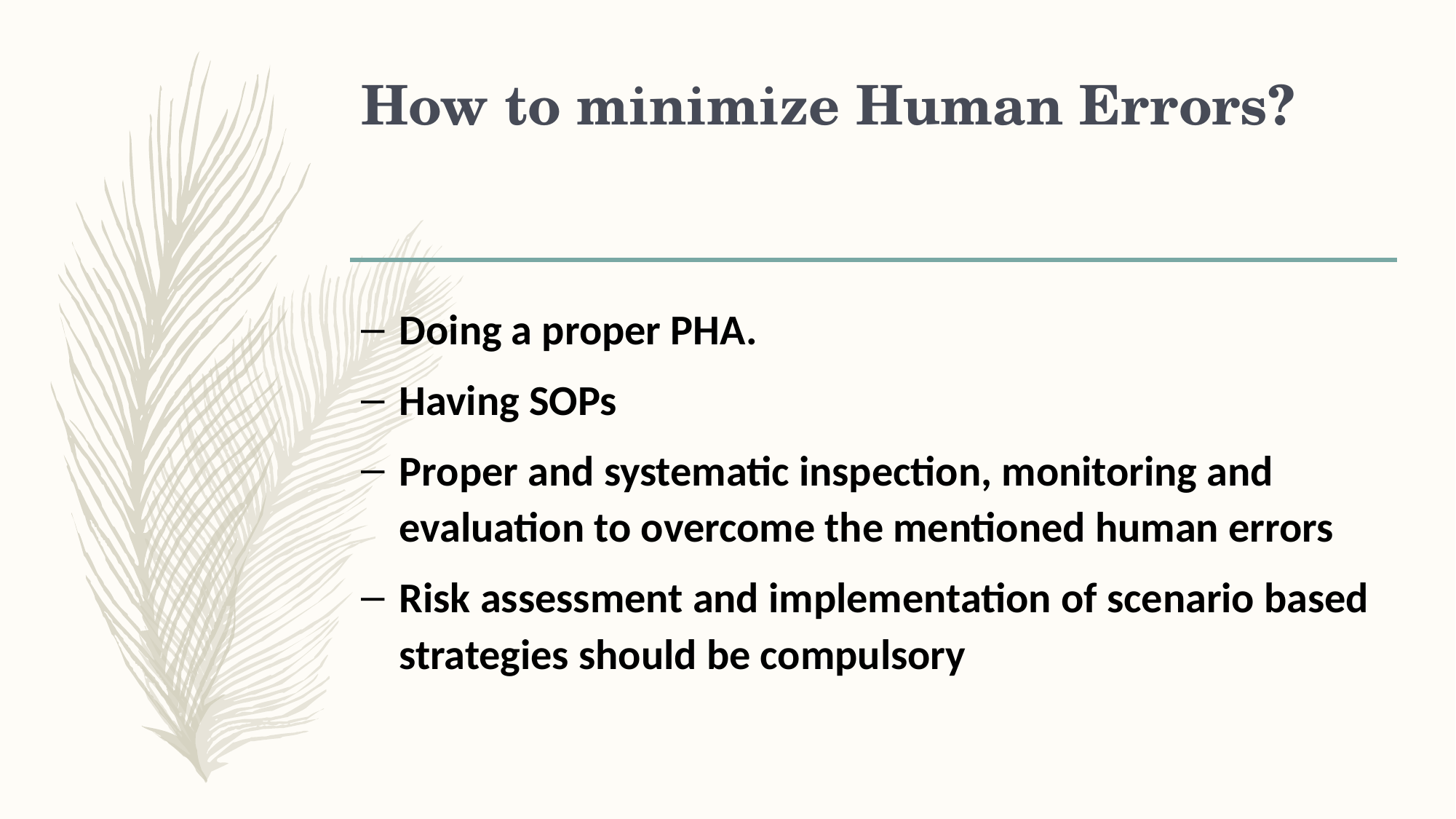

# How to minimize Human Errors?
Doing a proper PHA.
Having SOPs
Proper and systematic inspection, monitoring and evaluation to overcome the mentioned human errors
Risk assessment and implementation of scenario based strategies should be compulsory